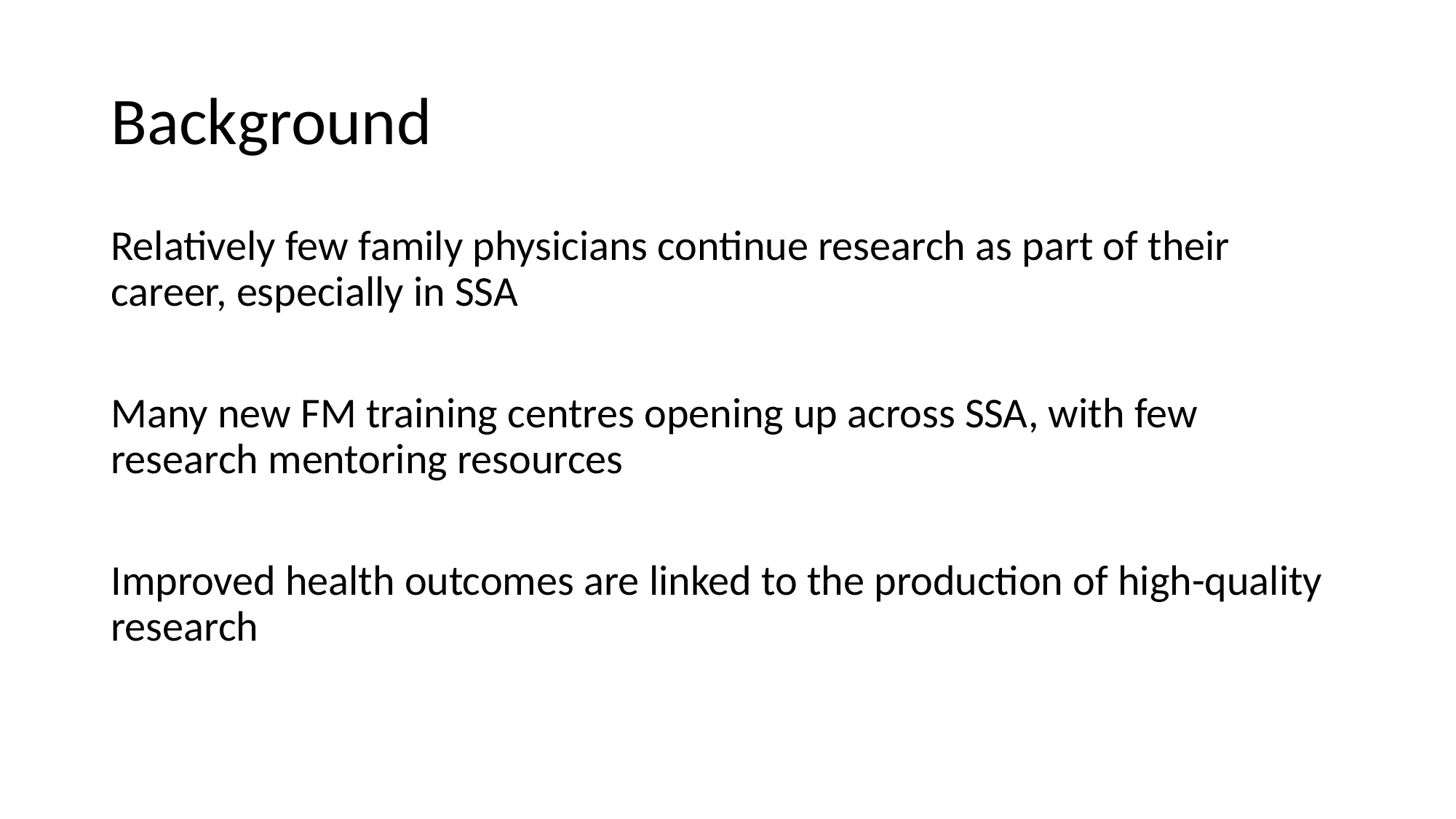

# Background
Relatively few family physicians continue research as part of their career, especially in SSA

Many new FM training centres opening up across SSA, with few research mentoring resources

Improved health outcomes are linked to the production of high-quality research